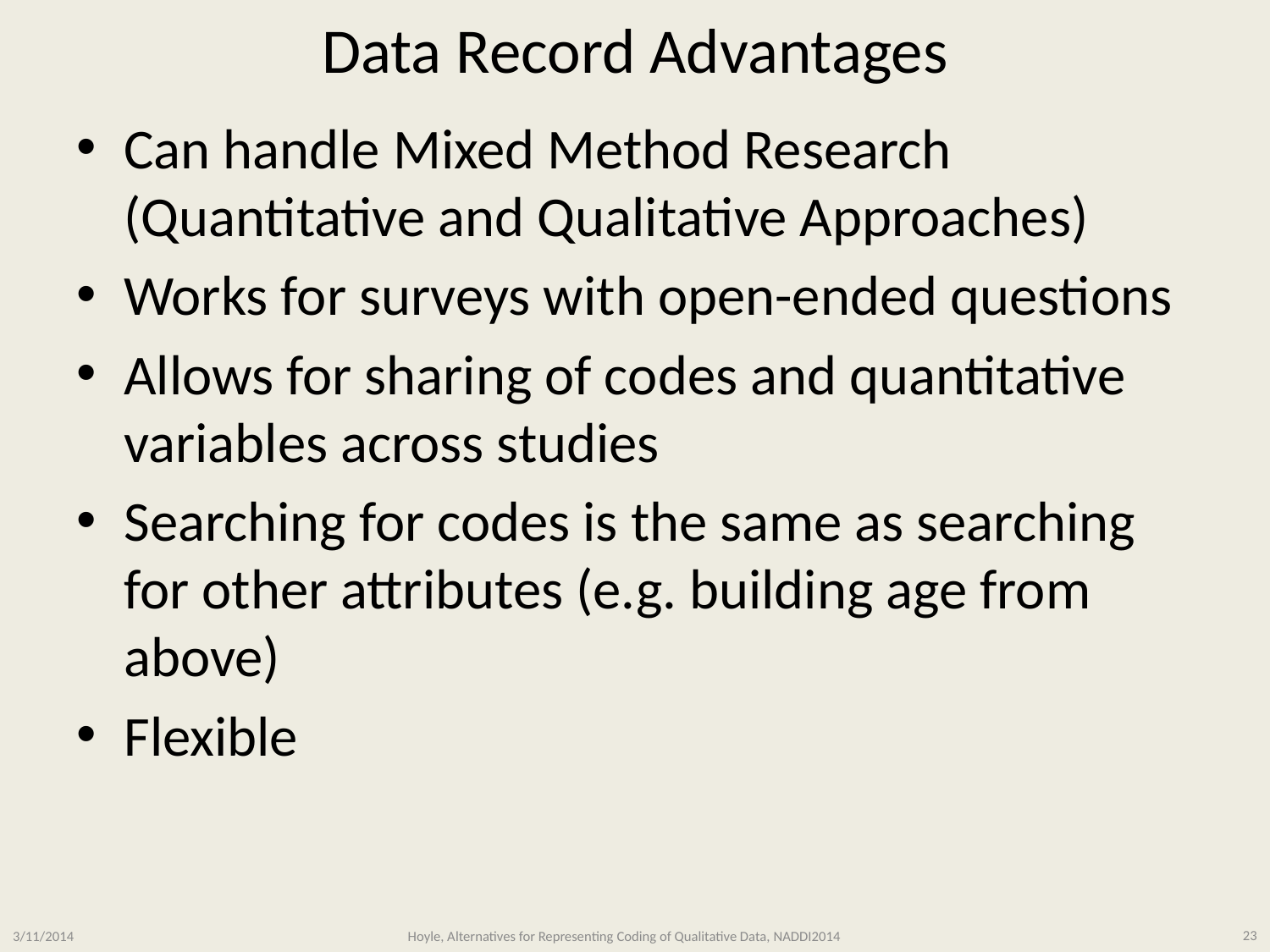

# Data Record Advantages
Can handle Mixed Method Research (Quantitative and Qualitative Approaches)
Works for surveys with open-ended questions
Allows for sharing of codes and quantitative variables across studies
Searching for codes is the same as searching for other attributes (e.g. building age from above)
Flexible

3/11/2014
Hoyle, Alternatives for Representing Coding of Qualitative Data, NADDI2014
23